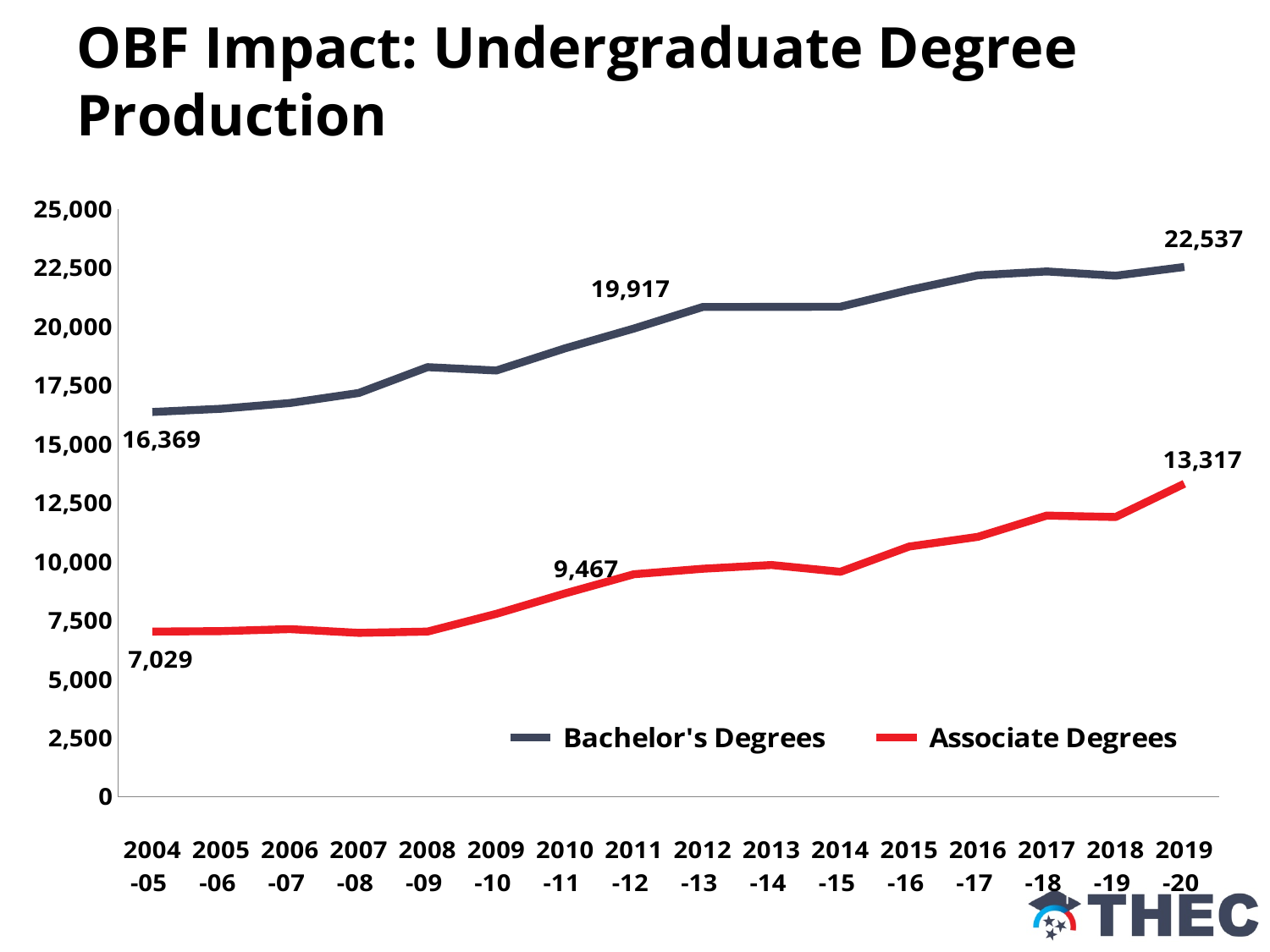

# OBF Impact: Undergraduate Degree Production

### Chart

| Category |  Bachelor's Degrees  |  Associate Degrees  |
|---|---|---|
|  2004-05  | 16369.0 | 7029.0 |
|  2005-06  | 16505.0 | 7048.0 |
|  2006-07  | 16748.0 | 7131.0 |
|  2007-08  | 17175.0 | 6974.0 |
|  2008-09  | 18275.0 | 7030.0 |
|  2009-10  | 18133.0 | 7784.0 |
|  2010-11  | 19076.0 | 8652.0 |
|  2011-12  | 19917.0 | 9467.0 |
|  2012-13  | 20833.0 | 9701.0 |
|  2013-14  | 20839.0 | 9861.0 |
|  2014-15  | 20845.0 | 9571.0 |
|  2015-16  | 21556.0 | 10645.0 |
|  2016-17  | 22183.0 | 11059.5 |
|  2017-18  | 22346.0 | 11962.5 |
|  2018-19  | 22165.0 | 11900.5 |
|  2019-20  | 22537.0 | 13316.5 |